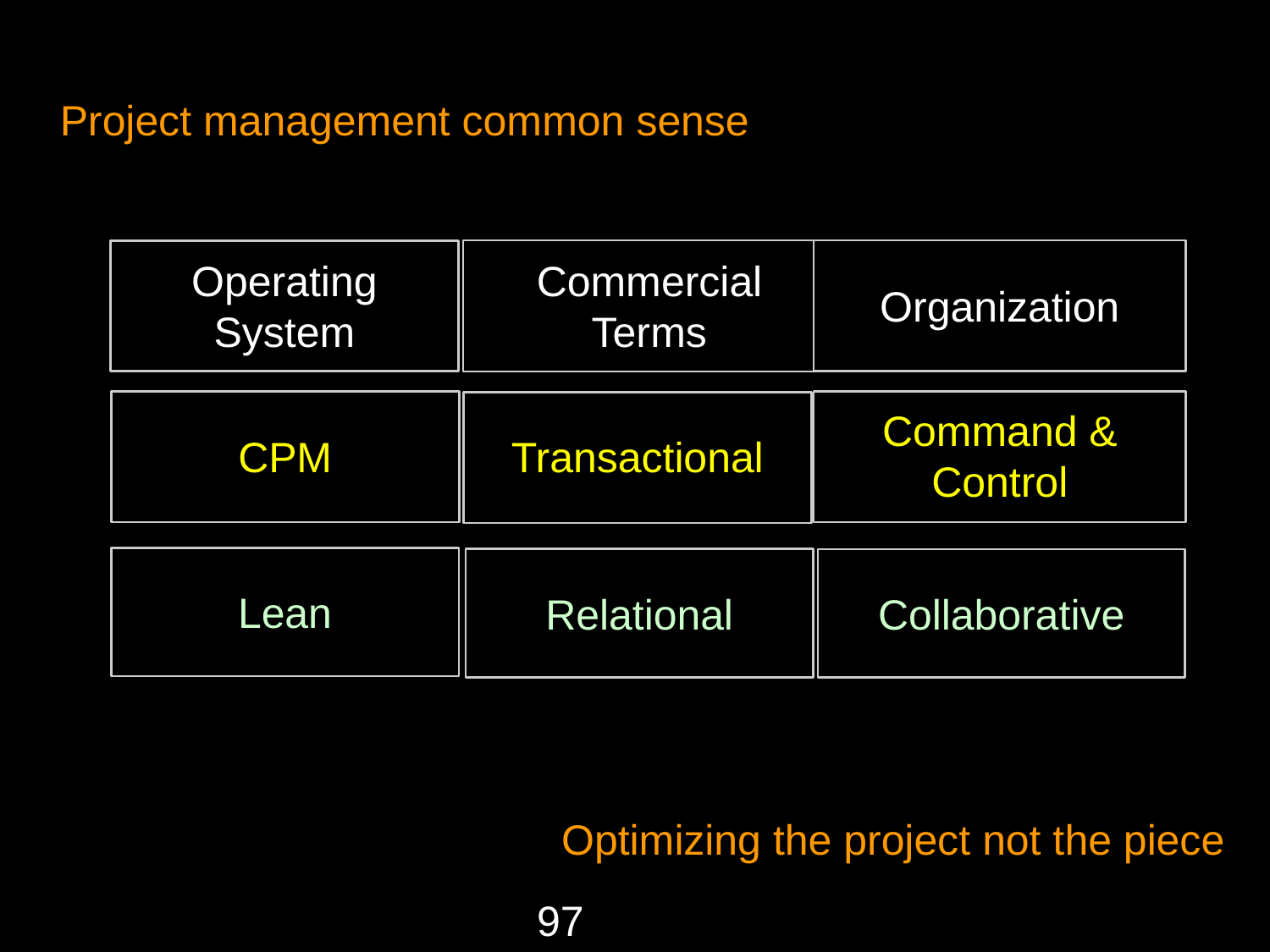

Project management common sense

Commercial Terms

Organization
Operating System

Command & Control

CPM

Transactional

Lean

Relational

Collaborative
Optimizing the project not the piece